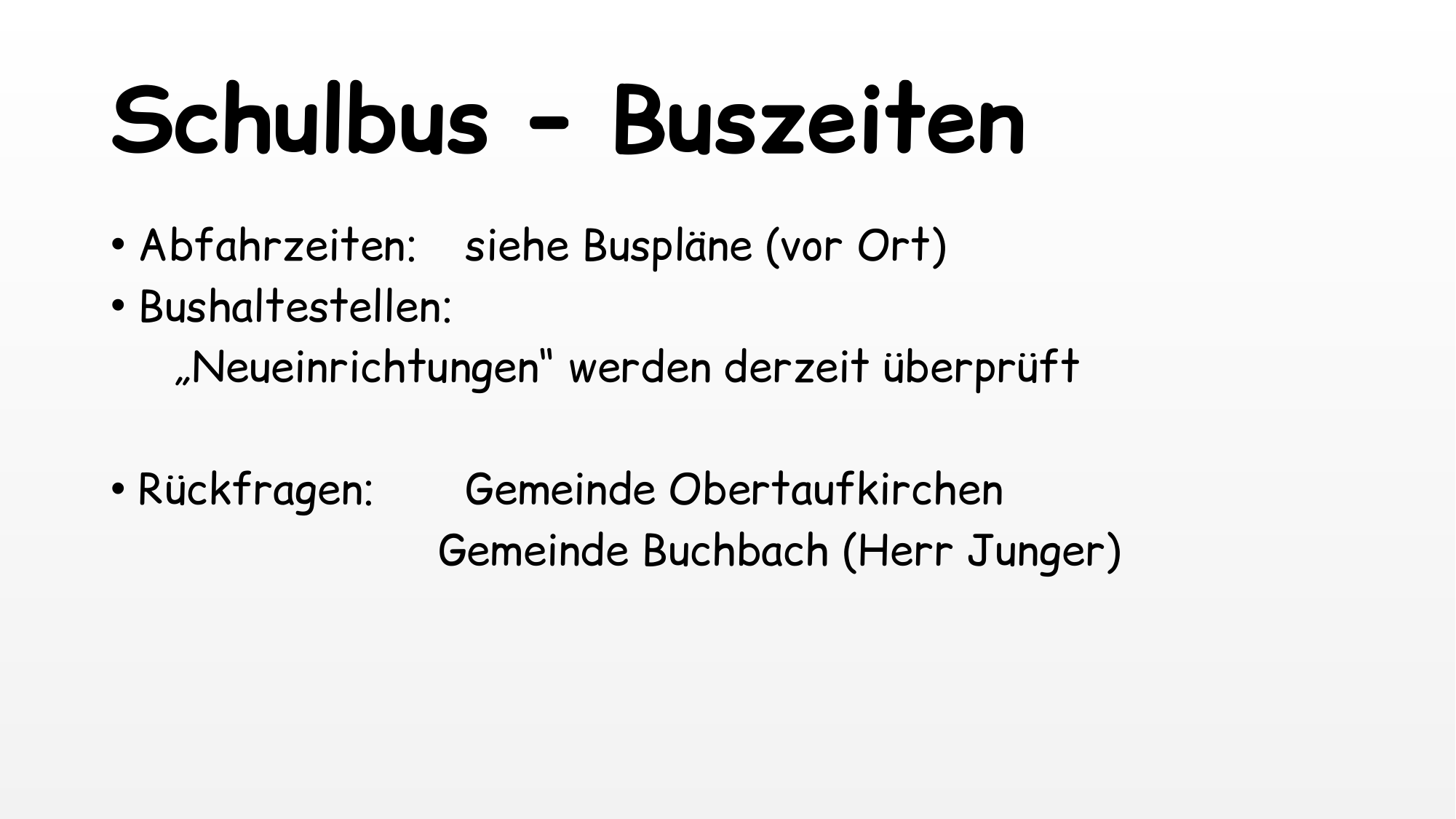

# Schulbus – Buszeiten
Abfahrzeiten: 	siehe Buspläne (vor Ort)
Bushaltestellen:
     „Neueinrichtungen“ werden derzeit überprüft

Rückfragen: 	Gemeinde Obertaufkirchen
			Gemeinde Buchbach (Herr Junger)